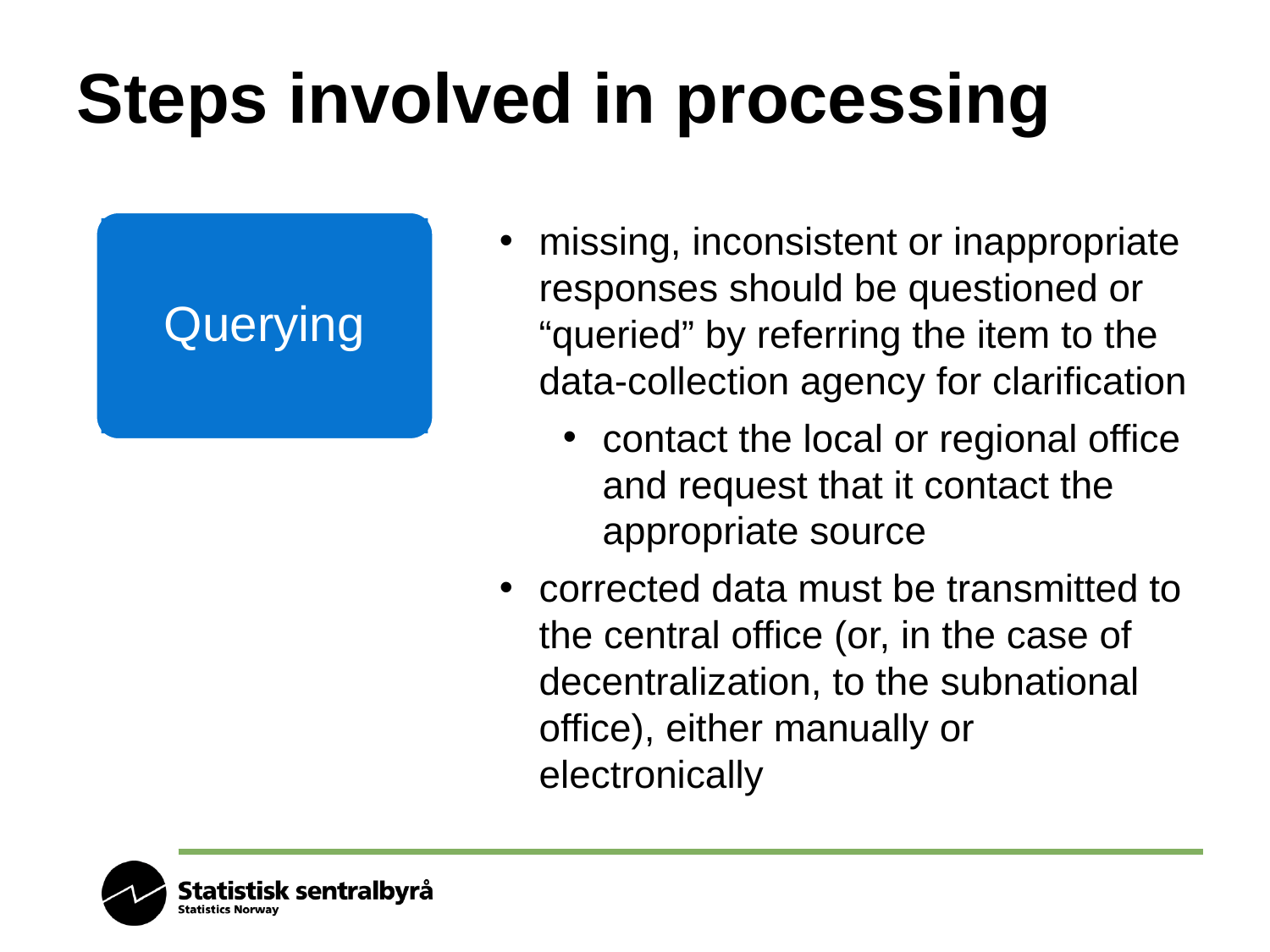

# Steps involved in processing
missing, inconsistent or inappropriate responses should be questioned or “queried” by referring the item to the data-collection agency for clarification
contact the local or regional office and request that it contact the appropriate source
corrected data must be transmitted to the central office (or, in the case of decentralization, to the subnational office), either manually or electronically

Querying